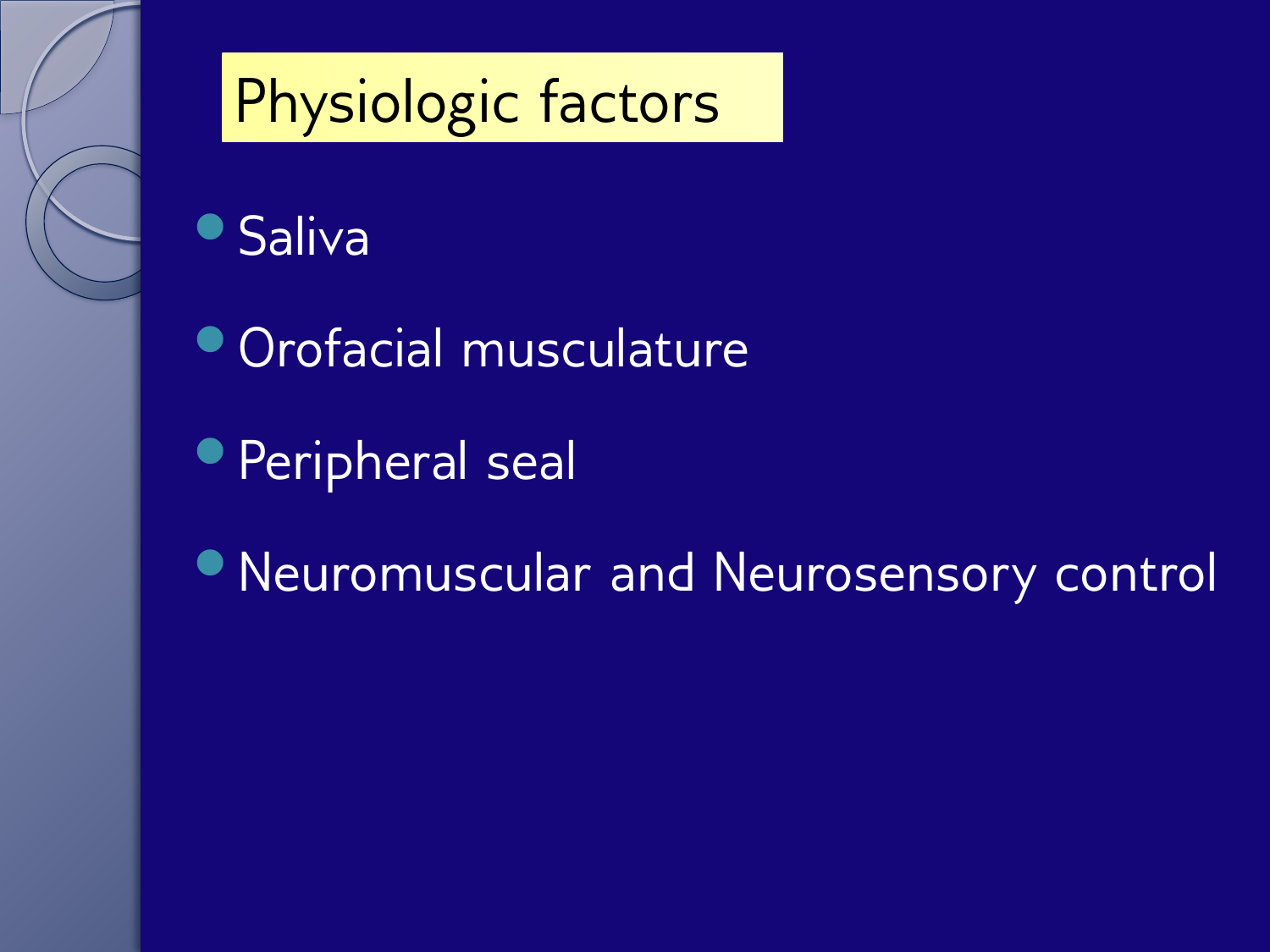

Physiologic factors
Saliva
Orofacial musculature
Peripheral seal
Neuromuscular and Neurosensory control